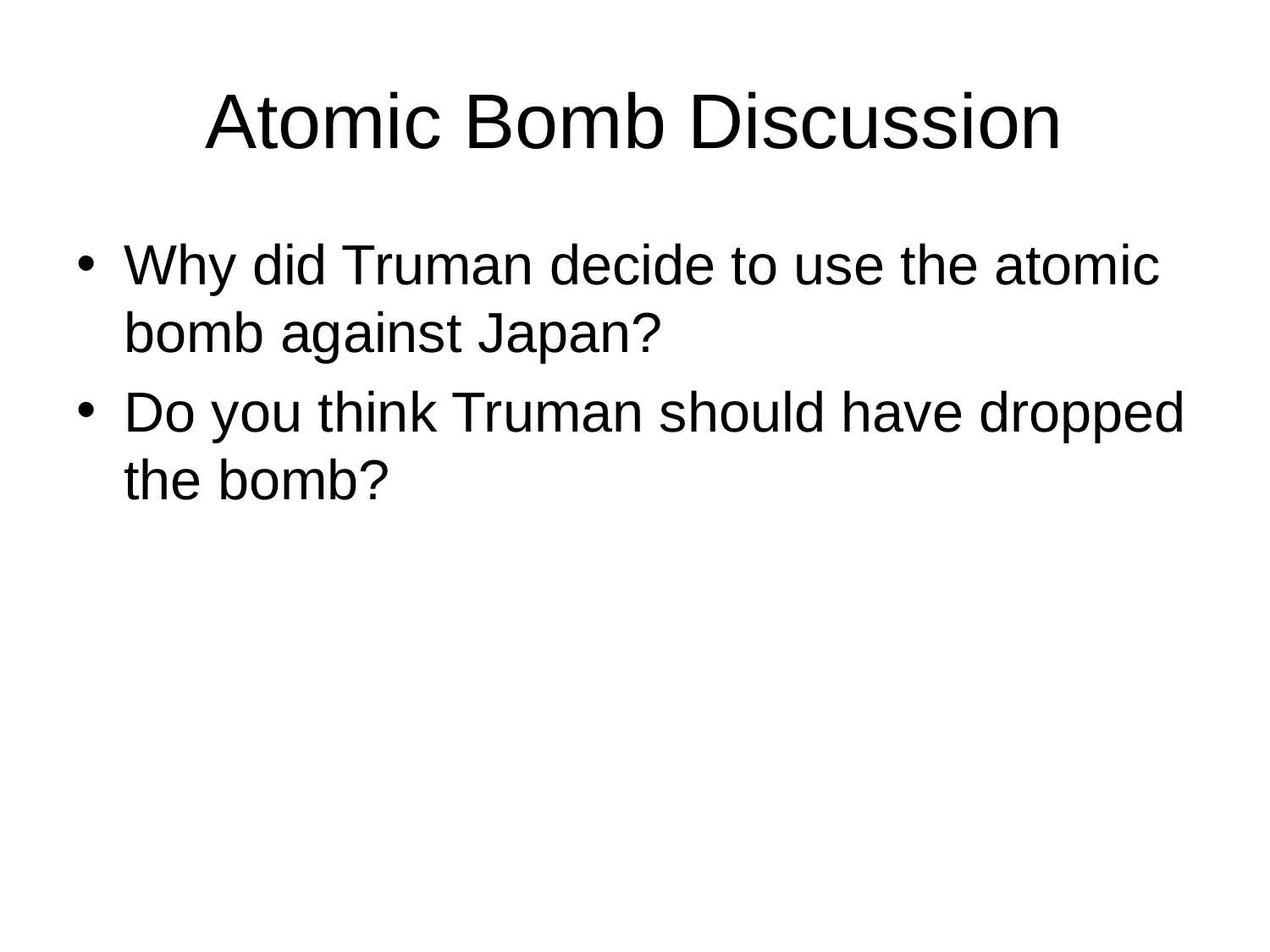

# Atomic Bomb Discussion
Why did Truman decide to use the atomic bomb against Japan?
Do you think Truman should have dropped the bomb?